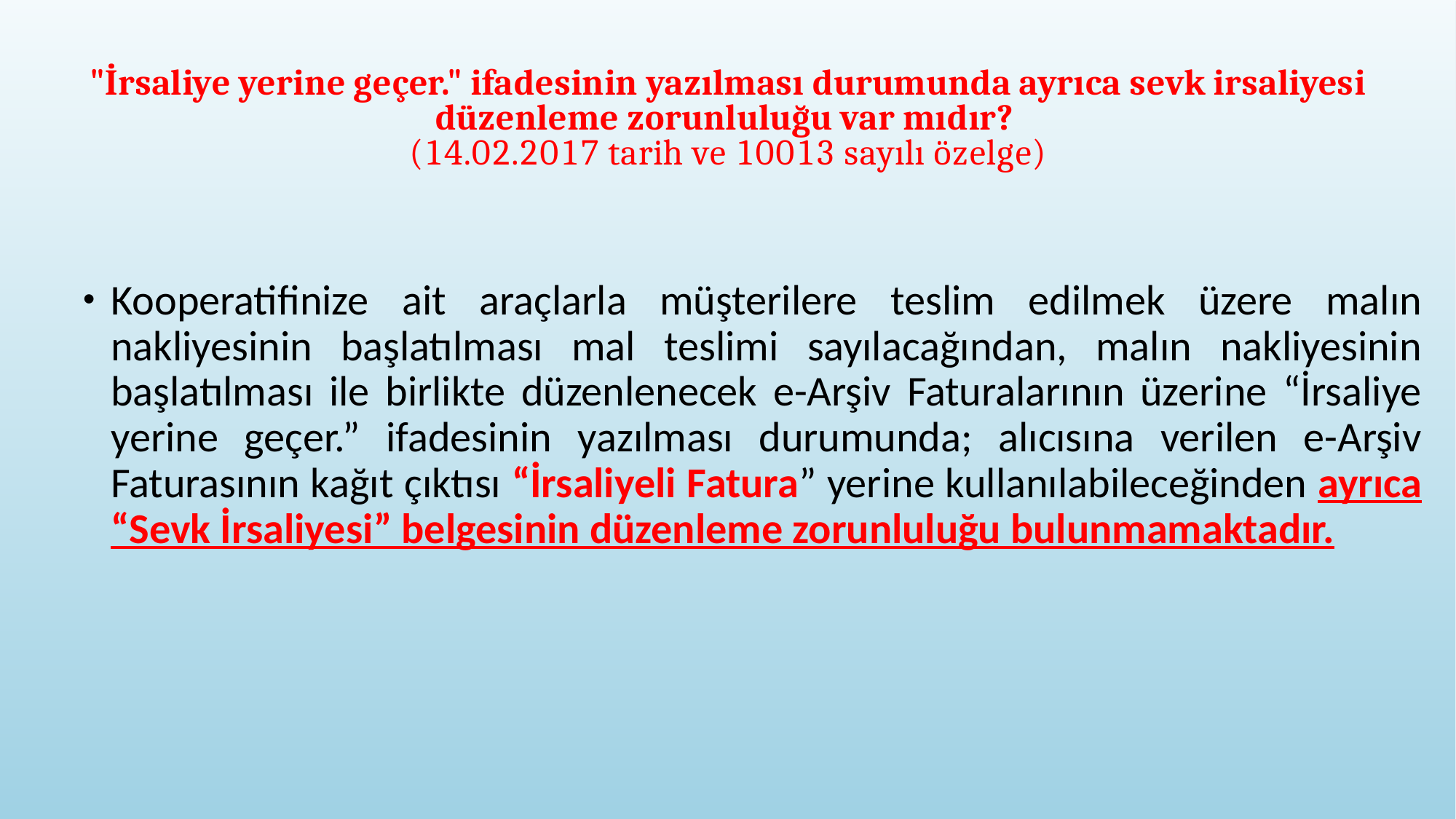

# "İrsaliye yerine geçer." ifadesinin yazılması durumunda ayrıca sevk irsaliyesi düzenleme zorunluluğu var mıdır? (14.02.2017 tarih ve 10013 sayılı özelge)

Kooperatifinize ait araçlarla müşterilere teslim edilmek üzere malın nakliyesinin başlatılması mal teslimi sayılacağından, malın nakliyesinin başlatılması ile birlikte düzenlenecek e-Arşiv Faturalarının üzerine “İrsaliye yerine geçer.” ifadesinin yazılması durumunda; alıcısına verilen e-Arşiv Faturasının kağıt çıktısı “İrsaliyeli Fatura” yerine kullanılabileceğinden ayrıca “Sevk İrsaliyesi” belgesinin düzenleme zorunluluğu bulunmamaktadır.